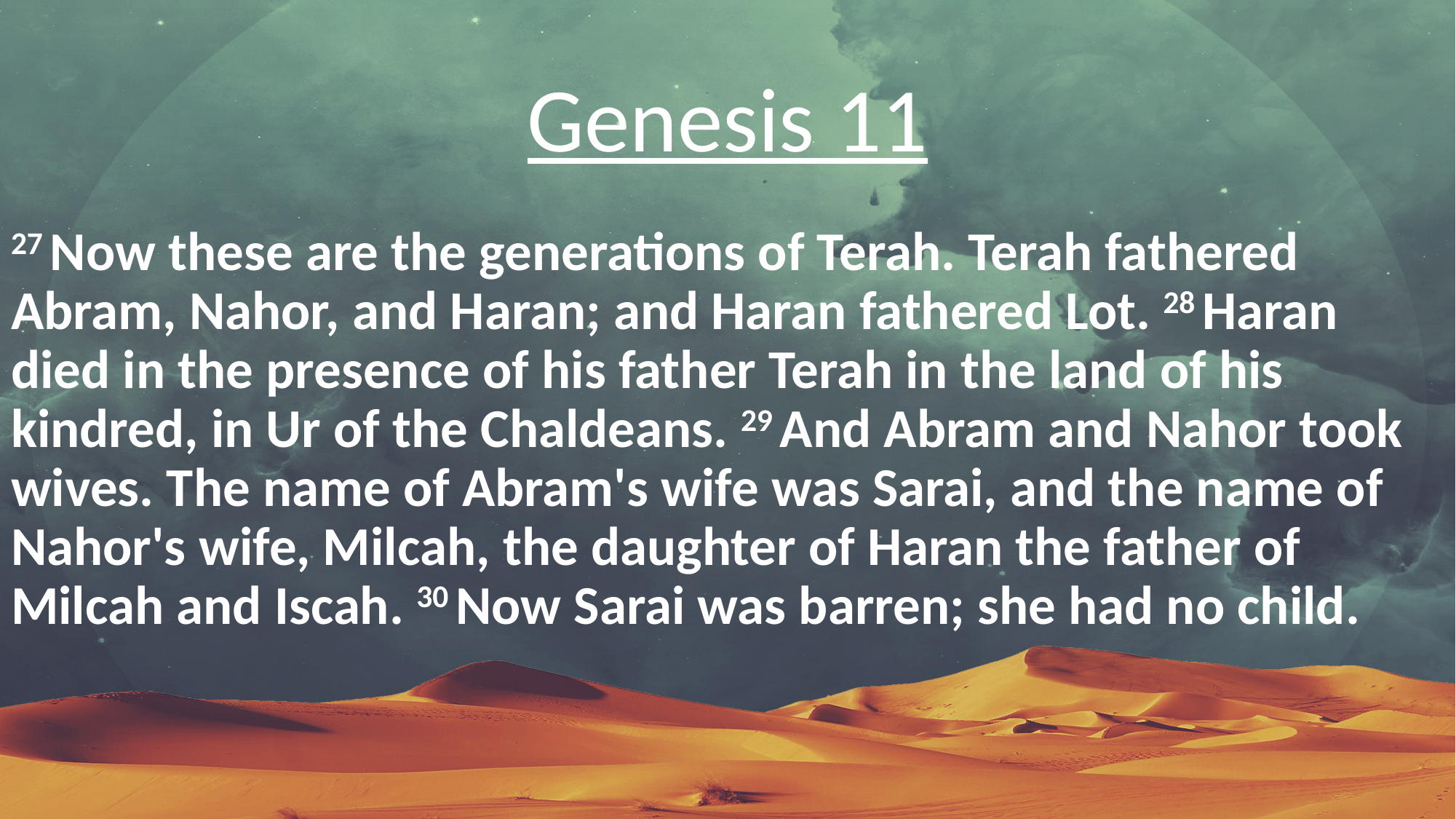

# Genesis 11
27 Now these are the generations of Terah. Terah fathered Abram, Nahor, and Haran; and Haran fathered Lot. 28 Haran died in the presence of his father Terah in the land of his kindred, in Ur of the Chaldeans. 29 And Abram and Nahor took wives. The name of Abram's wife was Sarai, and the name of Nahor's wife, Milcah, the daughter of Haran the father of Milcah and Iscah. 30 Now Sarai was barren; she had no child.